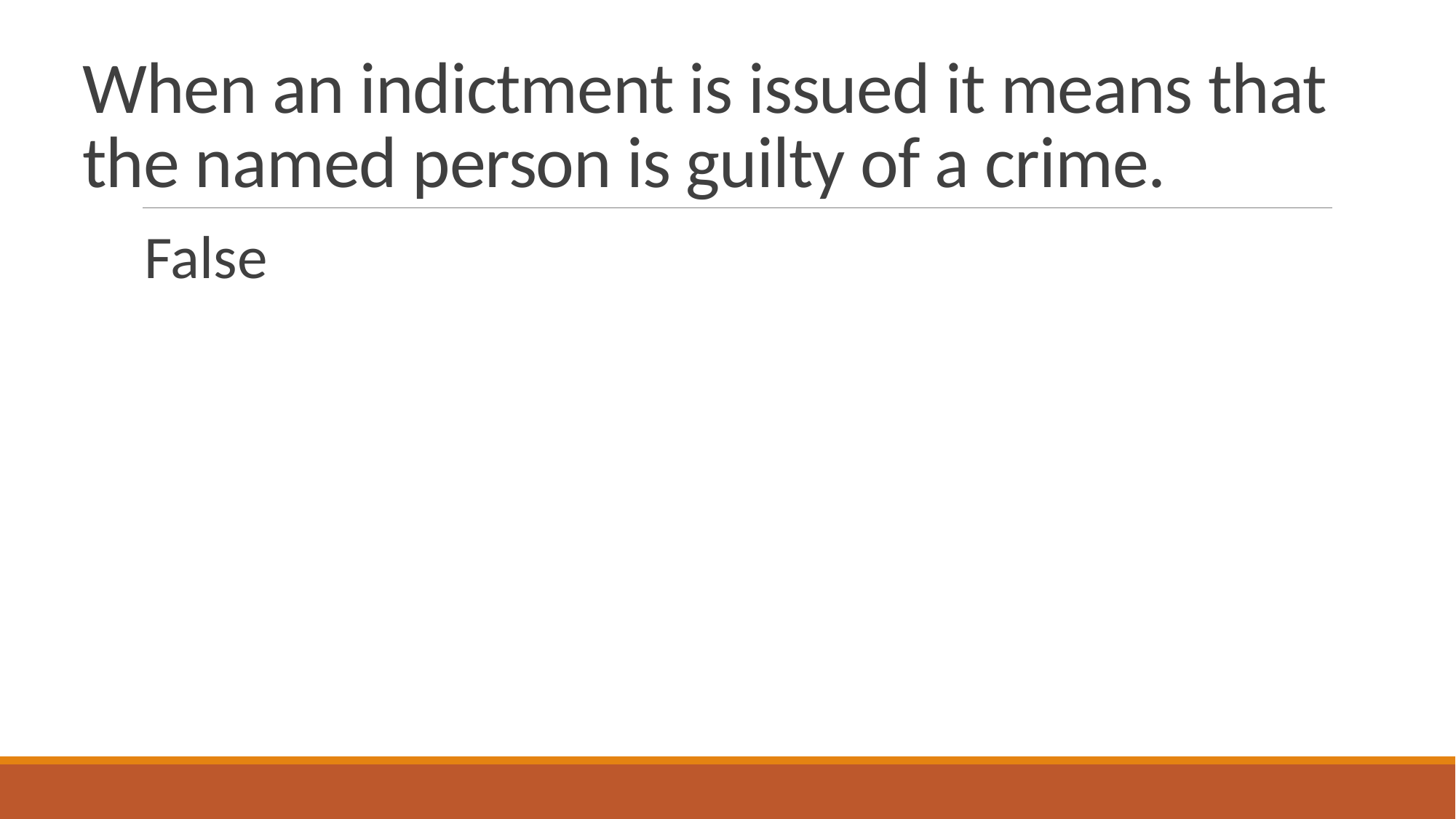

# When an indictment is issued it means that the named person is guilty of a crime.
False